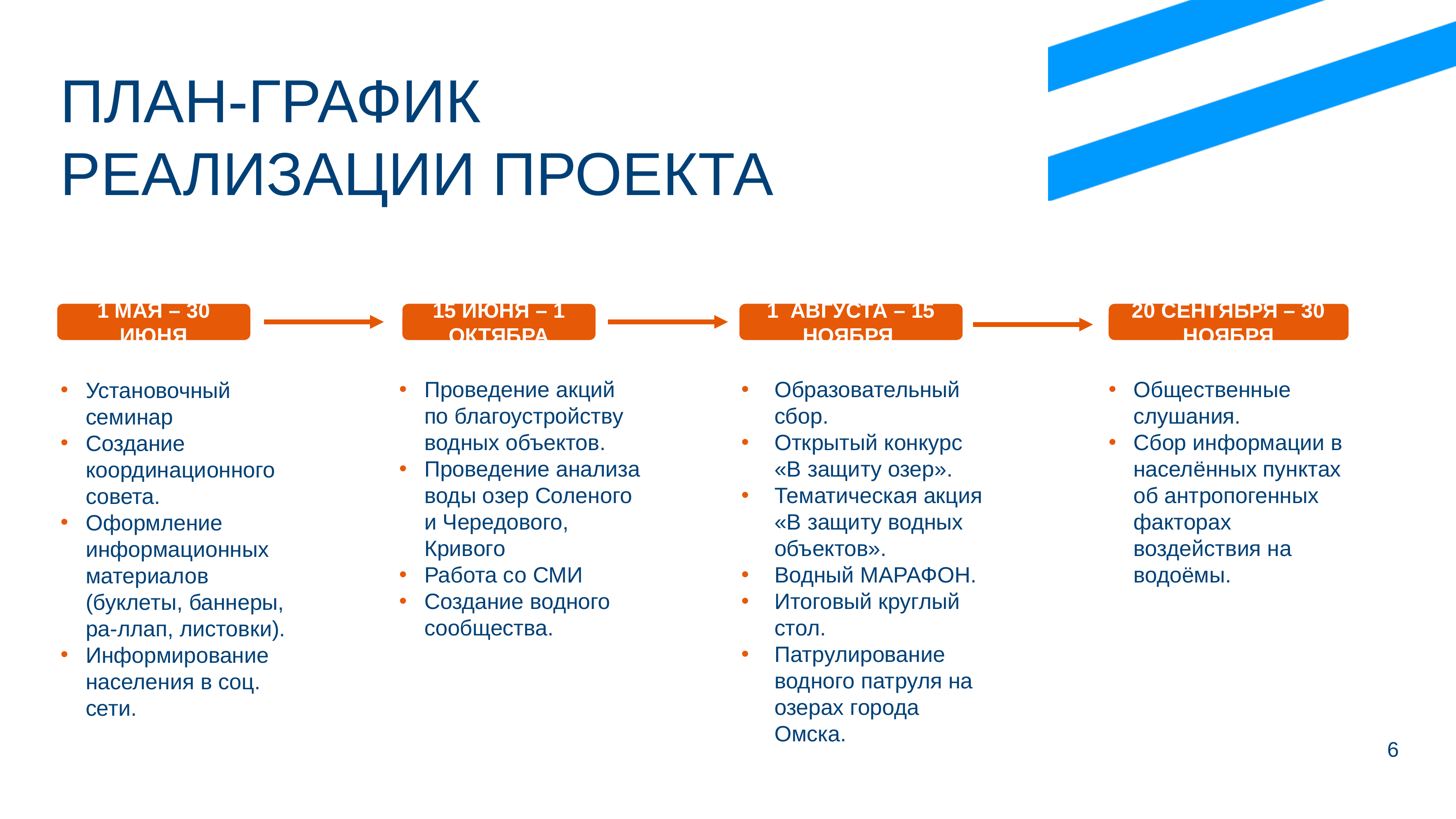

# ПЛАН-ГРАФИК РЕАЛИЗАЦИИ ПРОЕКТА
1 МАЯ – 30 ИЮНЯ
15 ИЮНЯ – 1 ОКТЯБРА
20 СЕНТЯБРЯ – 30 НОЯБРЯ
1  АВГУСТА – 15 НОЯБРЯ
Проведение акций по благоустройству водных объектов.
Проведение анализа воды озер Соленого и Чередового, Кривого
Работа со СМИ
Создание водного сообщества.
Образовательный сбор.
Открытый конкурс «В защиту озер».
Тематическая акция «В защиту водных объектов».
Водный МАРАФОН.
Итоговый круглый стол.
Патрулирование водного патруля на озерах города Омска.

Общественные слушания.
Сбор информации в населённых пунктах об антропогенных факторах воздействия на водоёмы.
Установочный семинар
Создание координационного совета.
Оформление информационных материалов (буклеты, баннеры, ра-ллап, листовки).
Информирование населения в соц. сети.
6